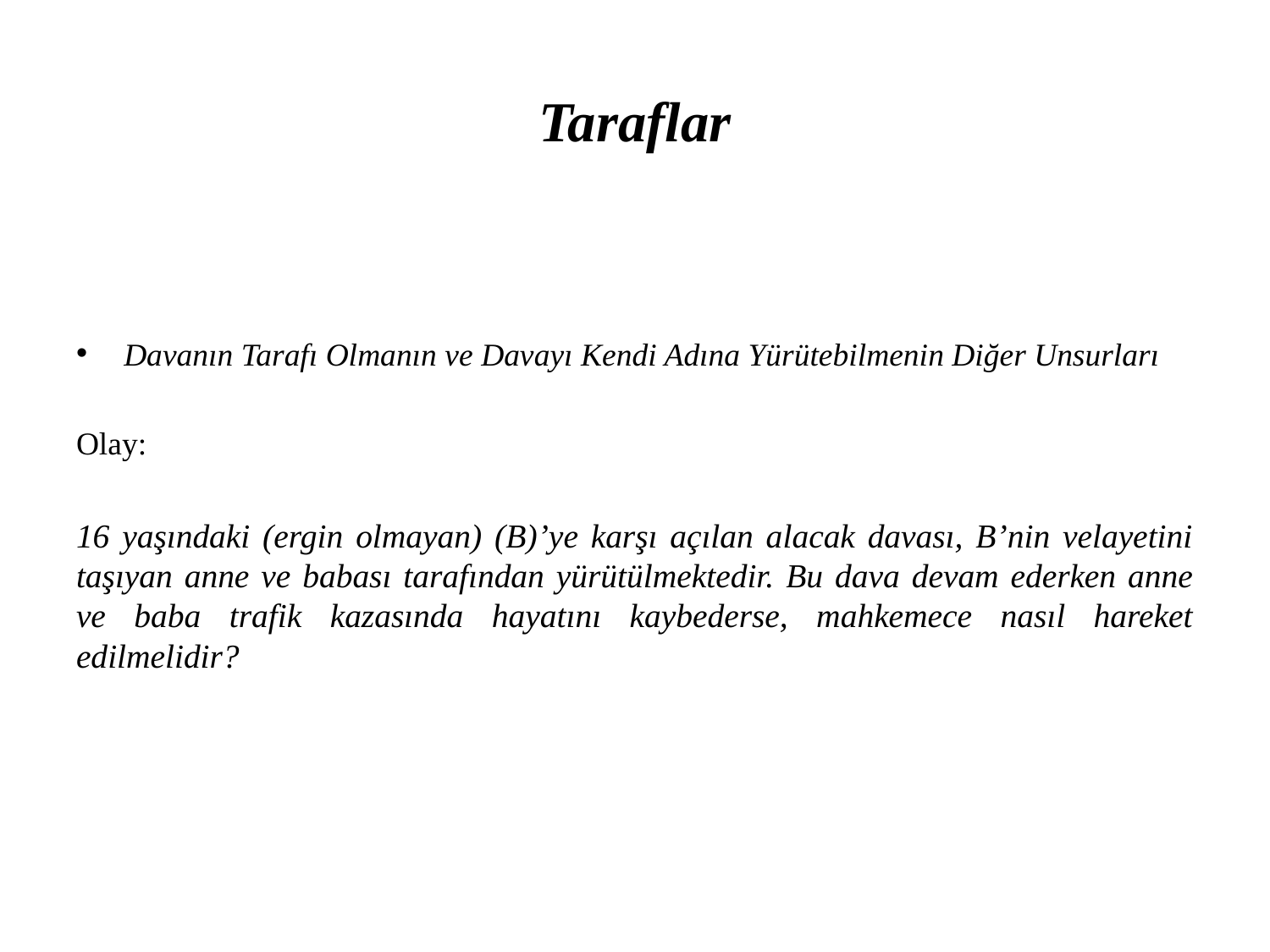

# Taraflar

Davanın Tarafı Olmanın ve Davayı Kendi Adına Yürütebilmenin Diğer Unsurları

Olay:

16 yaşındaki (ergin olmayan) (B)’ye karşı açılan alacak davası, B’nin velayetini taşıyan anne ve babası tarafından yürütülmektedir. Bu dava devam ederken anne ve baba trafik kazasında hayatını kaybederse, mahkemece nasıl hareket edilmelidir?